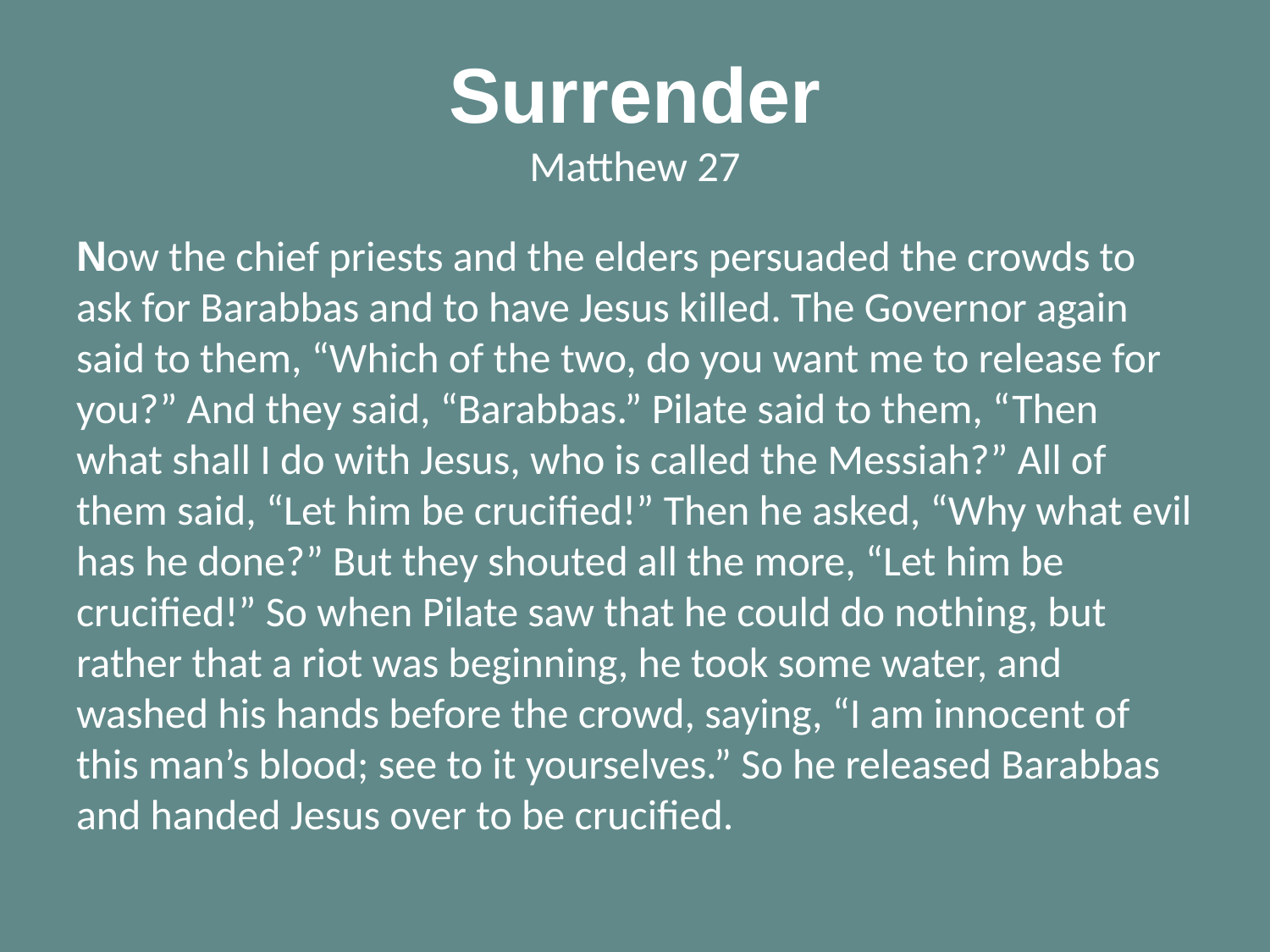

# Surrender Matthew 27
Now the chief priests and the elders persuaded the crowds to ask for Barabbas and to have Jesus killed. The Governor again said to them, “Which of the two, do you want me to release for you?” And they said, “Barabbas.” Pilate said to them, “Then what shall I do with Jesus, who is called the Messiah?” All of them said, “Let him be crucified!” Then he asked, “Why what evil has he done?” But they shouted all the more, “Let him be crucified!” So when Pilate saw that he could do nothing, but rather that a riot was beginning, he took some water, and washed his hands before the crowd, saying, “I am innocent of this man’s blood; see to it yourselves.” So he released Barabbas and handed Jesus over to be crucified.